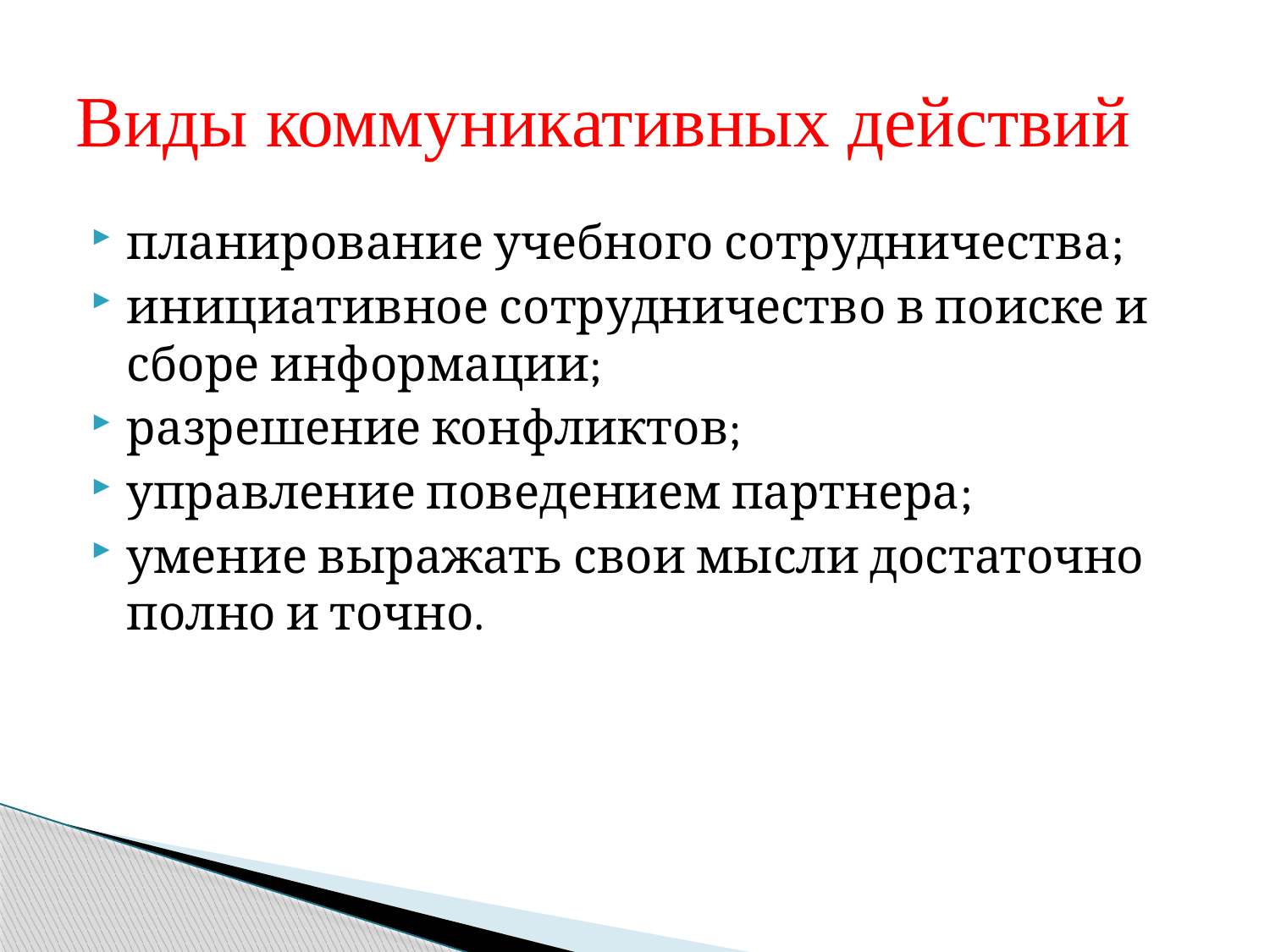

# Виды коммуникативных действий
планирование учебного сотрудничества;
инициативное сотрудничество в поиске и сборе информации;
разрешение конфликтов;
управление поведением партнера;
умение выражать свои мысли достаточно полно и точно.